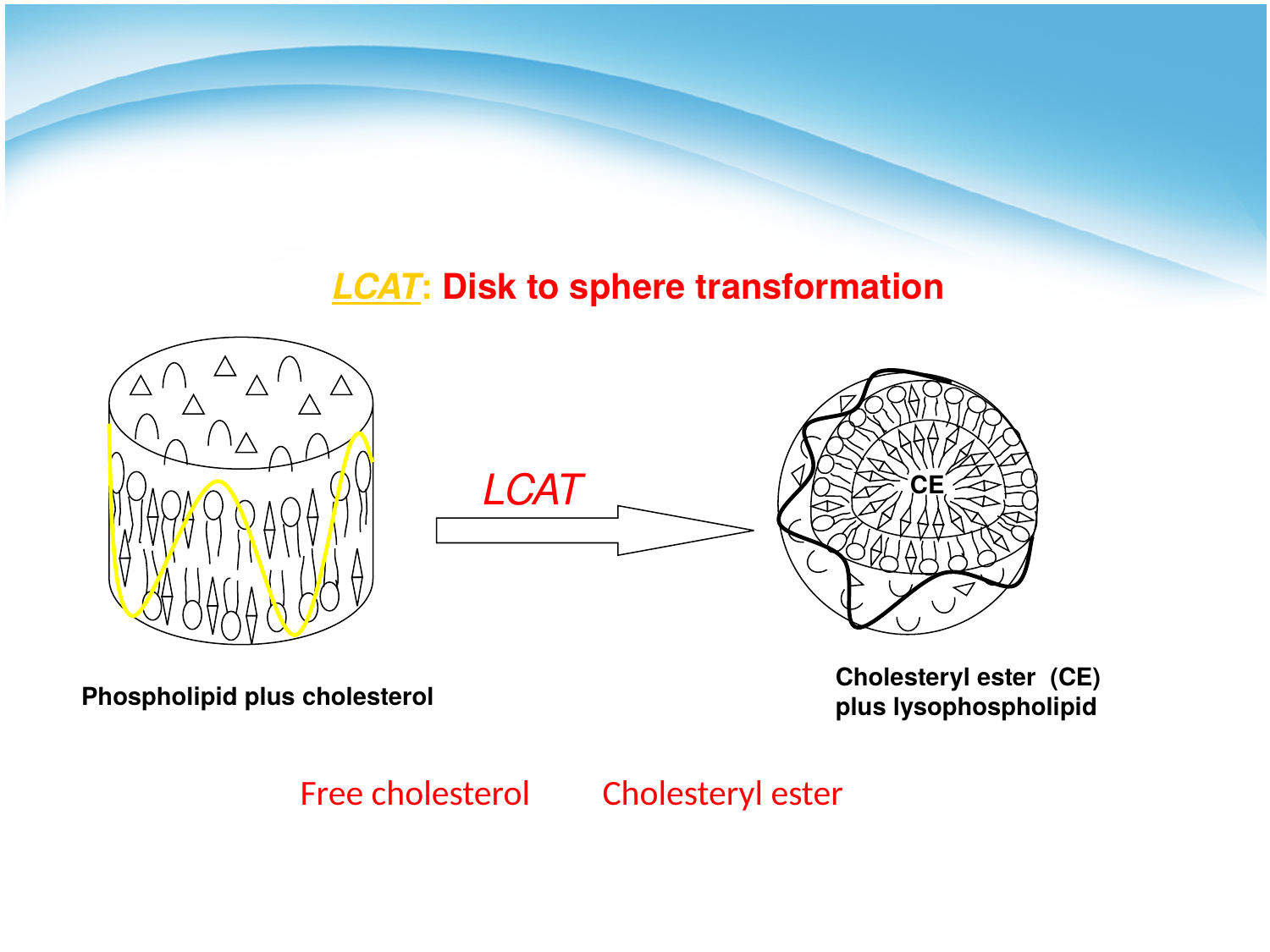

#
LCAT: Disk to sphere transformation

CE

LCAT

Cholesteryl ester  (CE)
plus lysophospholipid
Phospholipid plus cholesterol
Free cholesterol         Cholesteryl ester